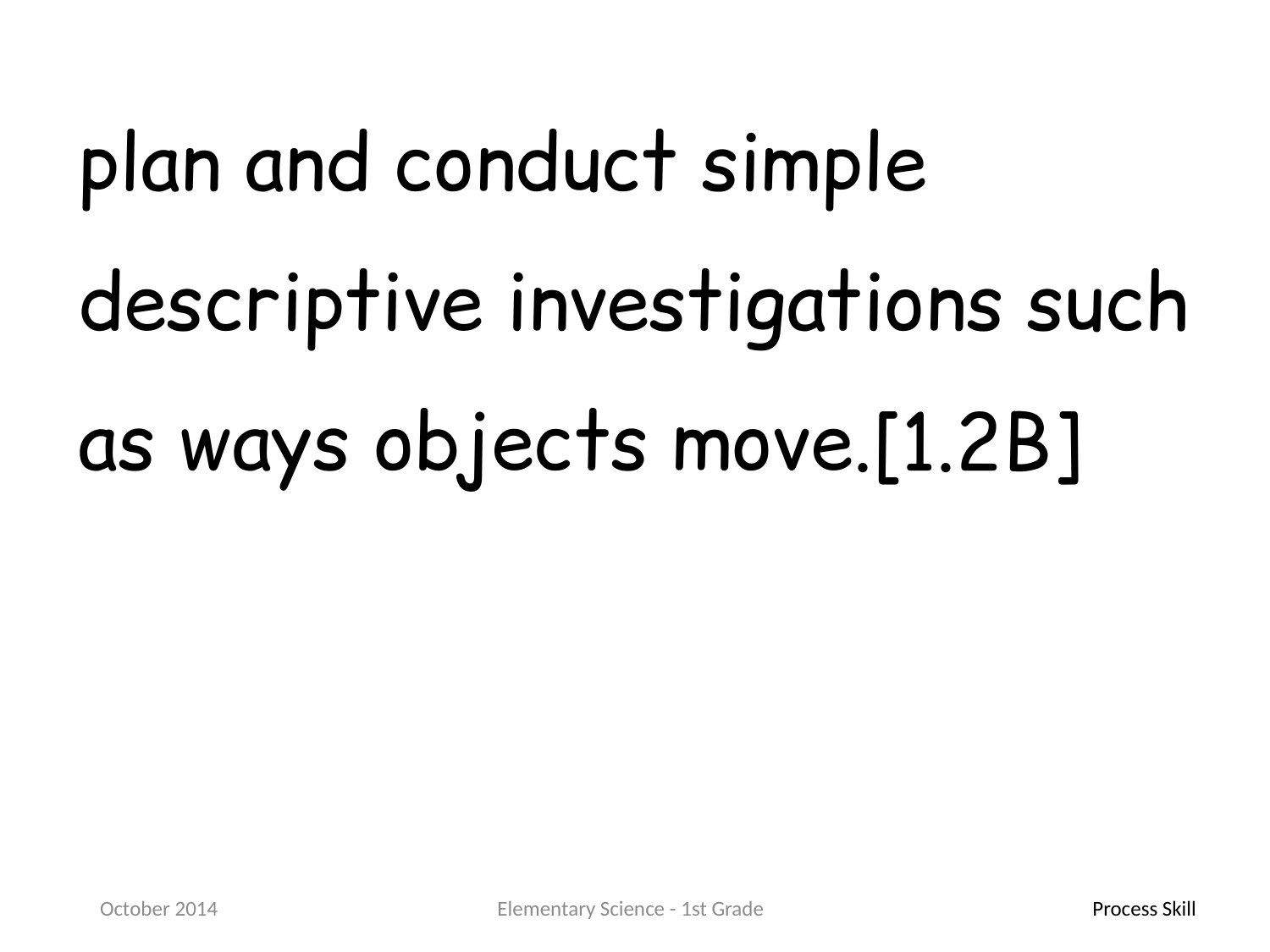

plan and conduct simple descriptive investigations such as ways objects move.[1.2B]
October 2014
Elementary Science - 1st Grade